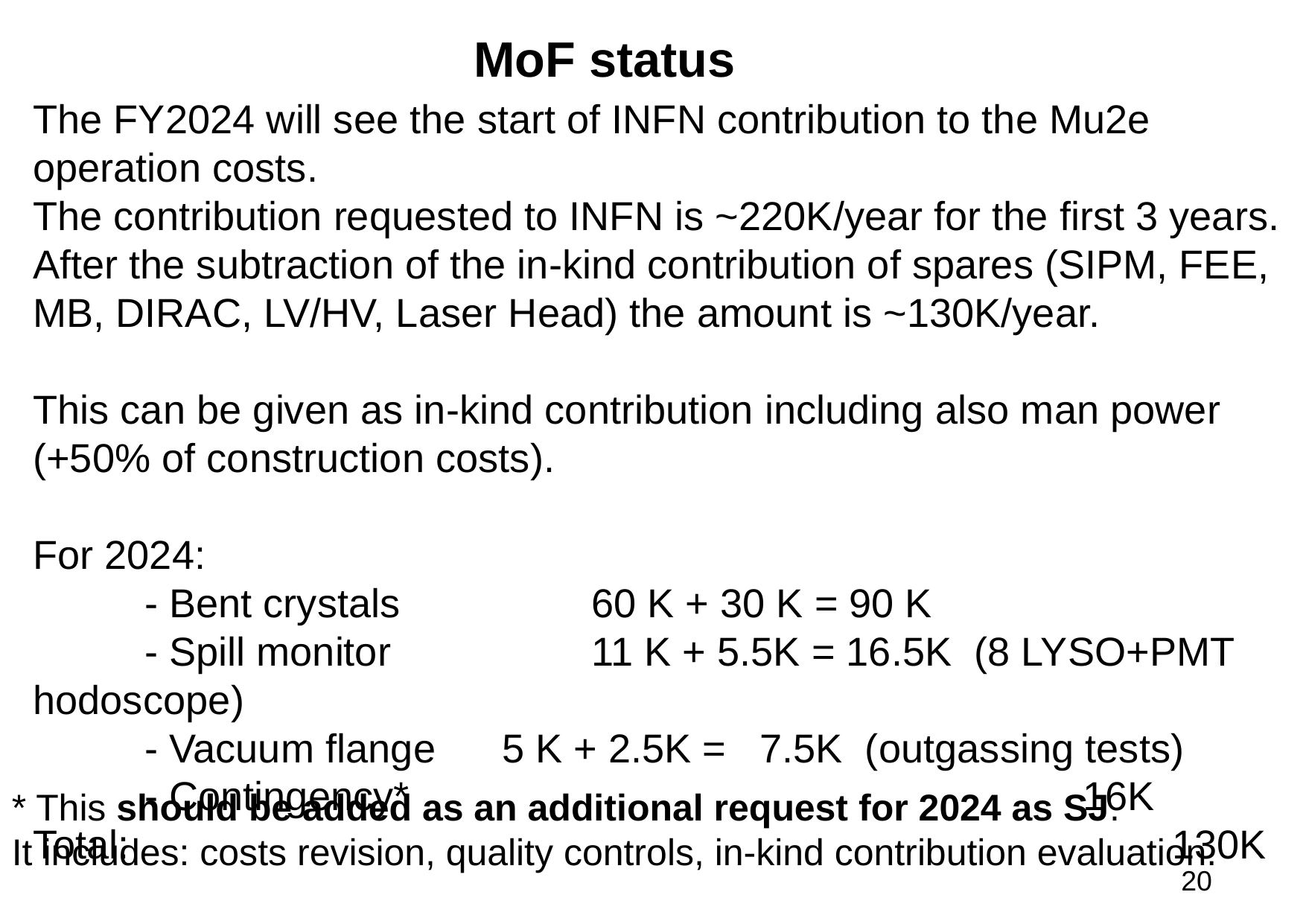

MoF status
The FY2024 will see the start of INFN contribution to the Mu2e
operation costs.
The contribution requested to INFN is ~220K/year for the first 3 years.
After the subtraction of the in-kind contribution of spares (SIPM, FEE,
MB, DIRAC, LV/HV, Laser Head) the amount is ~130K/year.

This can be given as in-kind contribution including also man power
(+50% of construction costs).

For 2024:
	- Bent crystals 		60 K + 30 K = 90 K
	- Spill monitor  		11 K + 5.5K = 16.5K  (8 LYSO+PMT hodoscope)
	- Vacuum flange	  5 K + 2.5K =   7.5K  (outgassing tests)
	- Contingency*						    16K
Total:										  130K
* This should be added as an additional request for 2024 as SJ.
It includes: costs revision, quality controls, in-kind contribution evaluation.
20